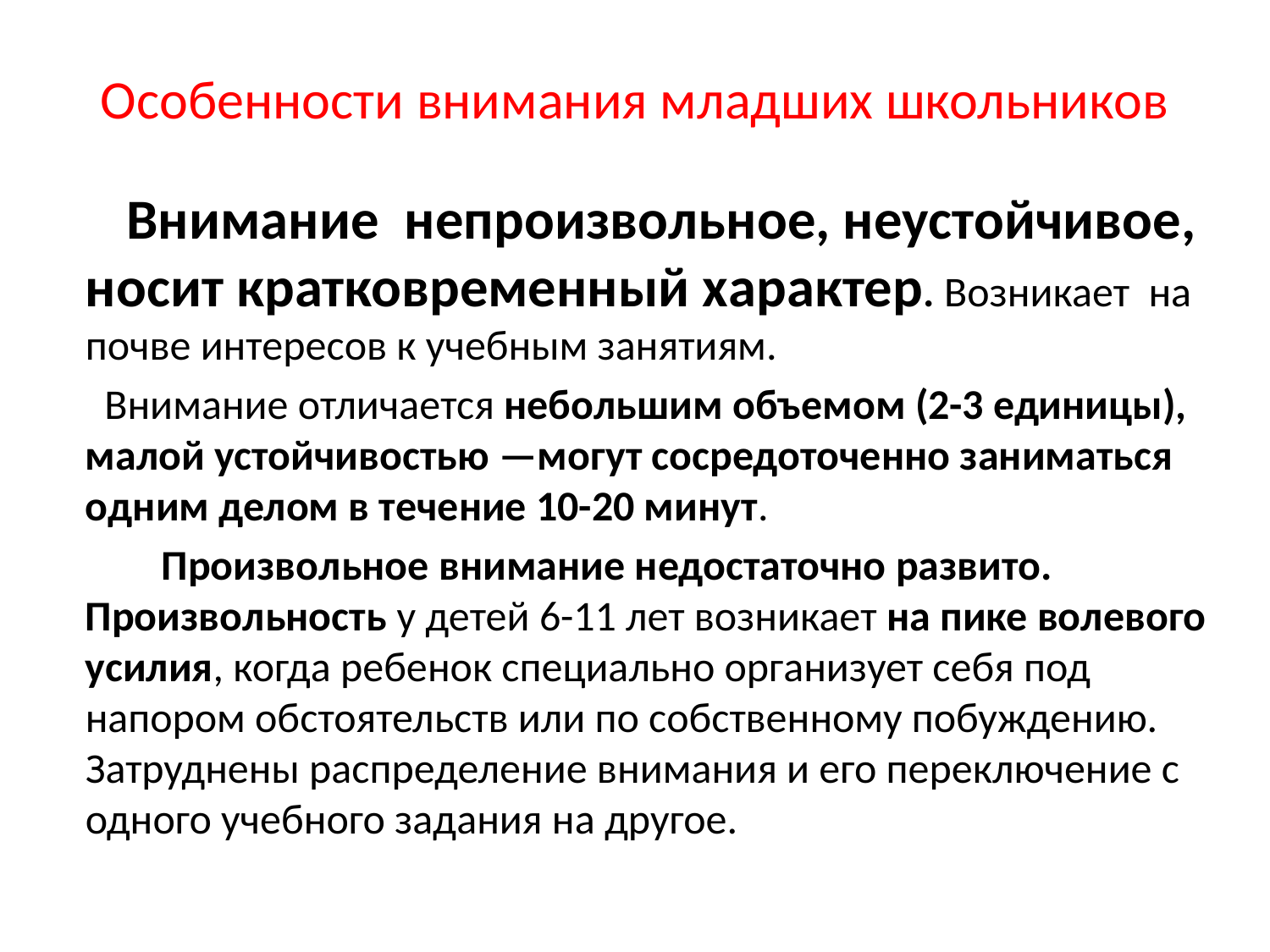

# Особенности внимания младших школьников
       Внимание  непроизвольное, неустойчивое, носит кратковременный характер. Возникает  на почве интересов к учебным занятиям.
       Внимание отличается небольшим объемом (2-3 единицы), малой устойчивостью —могут сосредоточенно заниматься одним делом в течение 10-20 минут.
             Произвольное внимание недостаточно развито. Произвольность у детей 6-11 лет возникает на пике волевого усилия, когда ребенок специально организует себя под напором обстоятельств или по собственному побуждению. Затруднены распределение внимания и его переключение с одного учебного задания на другое.